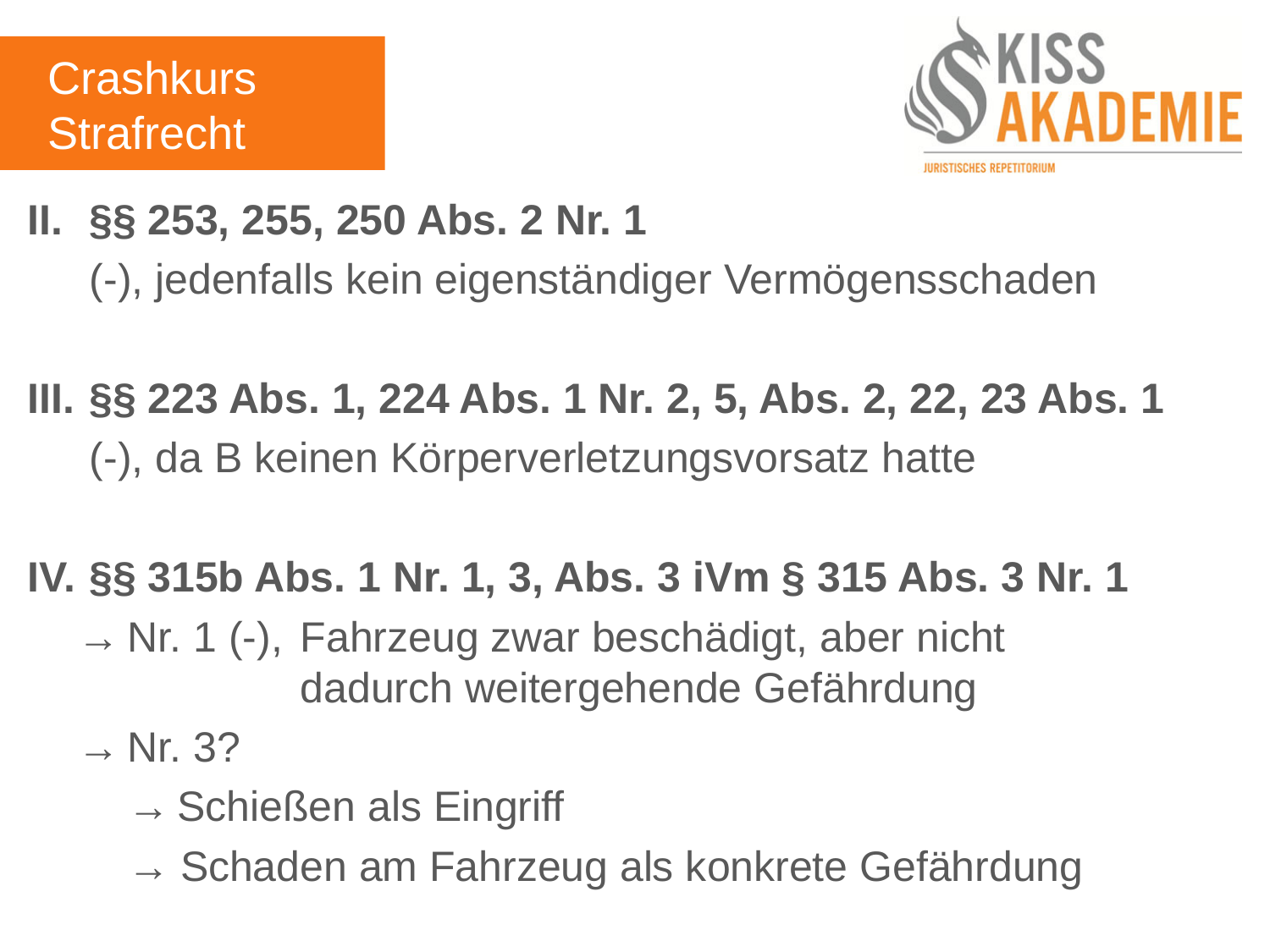

Crashkurs  Strafrecht
II.	 §§ 253, 255, 250 Abs. 2 Nr. 1
	 (-), jedenfalls kein eigenständiger Vermögensschaden

III.	 §§ 223 Abs. 1, 224 Abs. 1 Nr. 2, 5, Abs. 2, 22, 23 Abs. 1
	 (-), da B keinen Körperverletzungsvorsatz hatte

IV.	 §§ 315b Abs. 1 Nr. 1, 3, Abs. 3 iVm § 315 Abs. 3 Nr. 1
 	→	Nr. 1 (-), 	Fahrzeug zwar beschädigt, aber nicht 							dadurch weitergehende Gefährdung
	→	Nr. 3?
		→	Schießen als Eingriff
		→ Schaden am Fahrzeug als konkrete Gefährdung